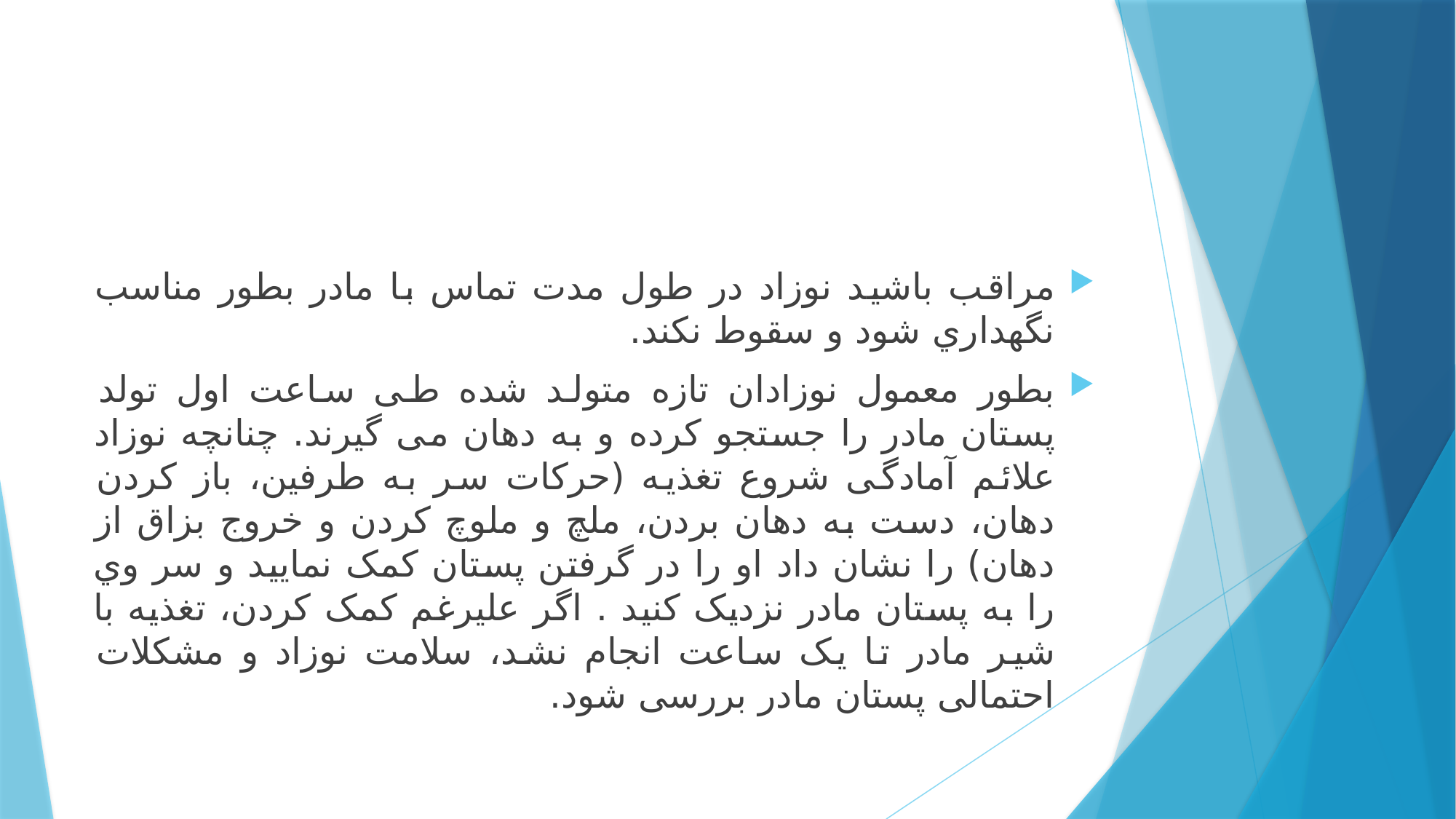

#
مراقب باشید نوزاد در طول مدت تماس با مادر بطور مناسب نگهداري شود و سقوط نکند.
بطور معمول نوزادان تازه متولد شده طی ساعت اول تولد پستان مادر را جستجو کرده و به دهان می گیرند. چنانچه نوزاد علائم آمادگی شروع تغذیه (حرکات سر به طرفین، باز کردن دهان، دست به دهان بردن، ملچ و ملوچ کردن و خروج بزاق از دهان) را نشان داد او را در گرفتن پستان کمک نمایید و سر وي را به پستان مادر نزدیک کنید . اگر علیرغم کمک کردن، تغذیه با شیر مادر تا یک ساعت انجام نشد، سلامت نوزاد و مشکلات احتمالی پستان مادر بررسی شود.